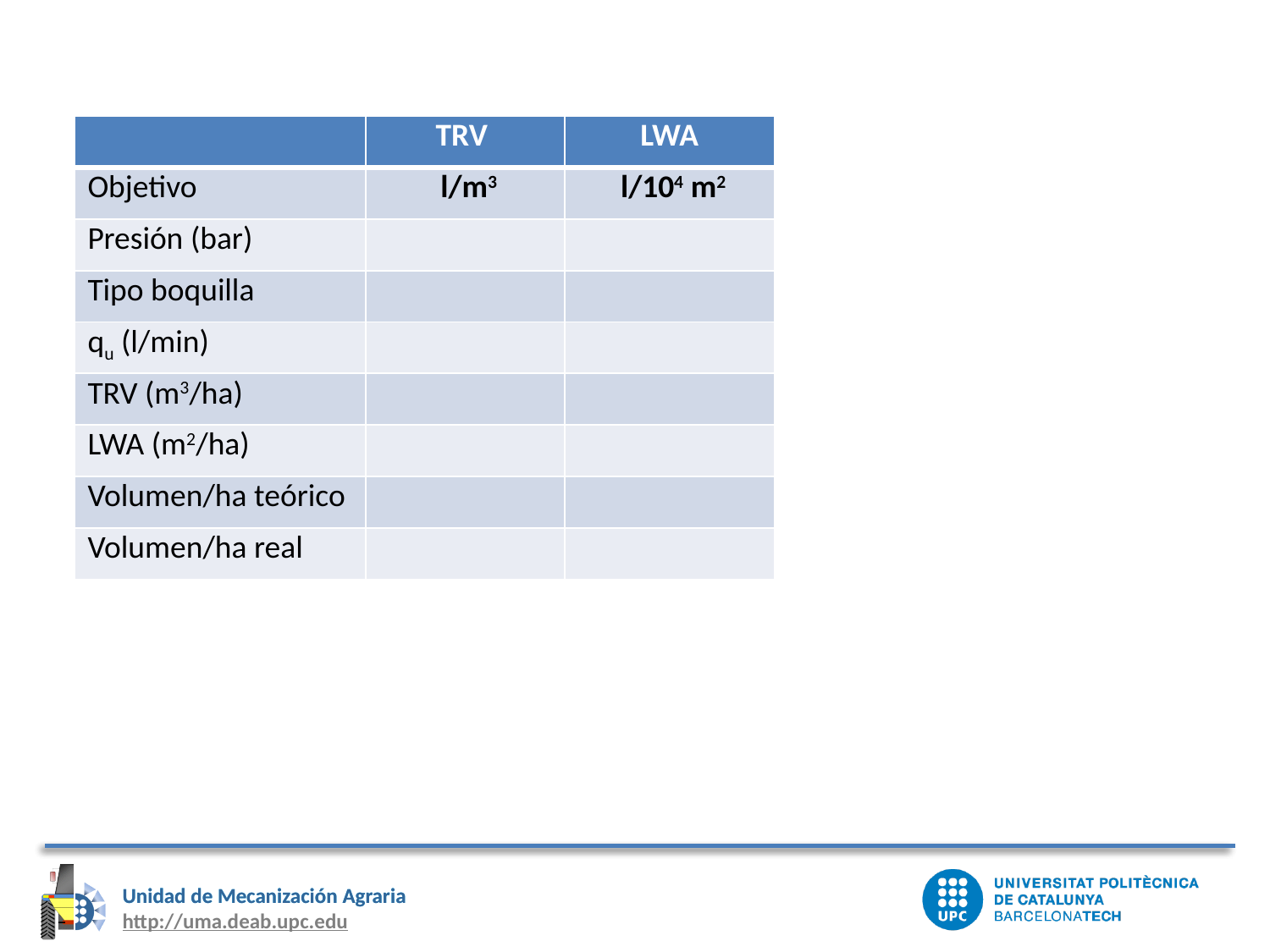

|  | TRV | LWA |
| --- | --- | --- |
| Objetivo | l/m3 | l/104 m2 |
| Presión (bar) |  |  |
| Tipo boquilla |  |  |
| qu (l/min) |  |  |
| TRV (m3/ha) |  |  |
| LWA (m2/ha) |  |  |
| Volumen/ha teórico |  |  |
| Volumen/ha real |  |  |